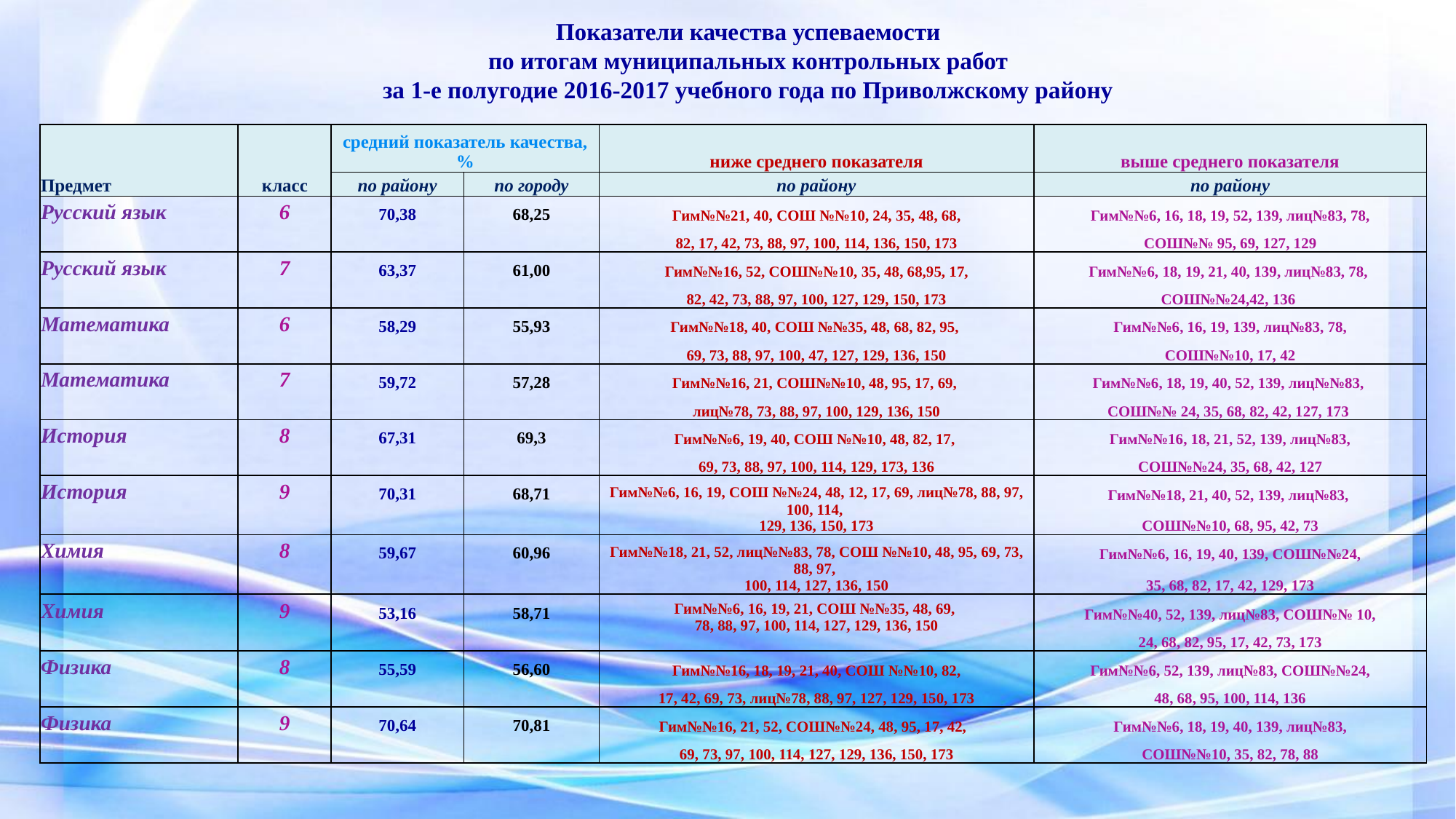

# Показатели качества успеваемости по итогам муниципальных контрольных работ за 1-е полугодие 2016-2017 учебного года по Приволжскому району
|  |  |  |  |  |  |  |  |
| --- | --- | --- | --- | --- | --- | --- | --- |
| Предмет | класс | средний показатель качества, % |  |  |  | ниже среднего показателя | выше среднего показателя |
|  |  | по району |  | по городу |  | по району | по району |
| Русский язык | 6 | 70,38 |  | 68,25 |  | Гим№№21, 40, СОШ №№10, 24, 35, 48, 68, | Гим№№6, 16, 18, 19, 52, 139, лиц№83, 78, |
|  |  |  |  |  |  | 82, 17, 42, 73, 88, 97, 100, 114, 136, 150, 173 | СОШ№№ 95, 69, 127, 129 |
| Русский язык | 7 | 63,37 |  | 61,00 |  | Гим№№16, 52, СОШ№№10, 35, 48, 68,95, 17, | Гим№№6, 18, 19, 21, 40, 139, лиц№83, 78, |
|  |  |  |  |  |  | 82, 42, 73, 88, 97, 100, 127, 129, 150, 173 | СОШ№№24,42, 136 |
| Математика | 6 | 58,29 |  | 55,93 |  | Гим№№18, 40, СОШ №№35, 48, 68, 82, 95, | Гим№№6, 16, 19, 139, лиц№83, 78, |
|  |  |  |  |  |  | 69, 73, 88, 97, 100, 47, 127, 129, 136, 150 | СОШ№№10, 17, 42 |
| Математика | 7 | 59,72 |  | 57,28 |  | Гим№№16, 21, СОШ№№10, 48, 95, 17, 69, | Гим№№6, 18, 19, 40, 52, 139, лиц№№83, |
|  |  |  |  |  |  | лиц№78, 73, 88, 97, 100, 129, 136, 150 | СОШ№№ 24, 35, 68, 82, 42, 127, 173 |
| История | 8 | 67,31 |  | 69,3 |  | Гим№№6, 19, 40, СОШ №№10, 48, 82, 17, | Гим№№16, 18, 21, 52, 139, лиц№83, |
|  |  |  |  |  |  | 69, 73, 88, 97, 100, 114, 129, 173, 136 | СОШ№№24, 35, 68, 42, 127 |
| История | 9 | 70,31 |  | 68,71 |  | Гим№№6, 16, 19, СОШ №№24, 48, 12, 17, 69, лиц№78, 88, 97, 100, 114, 129, 136, 150, 173 | Гим№№18, 21, 40, 52, 139, лиц№83, |
|  |  |  |  |  |  |  | СОШ№№10, 68, 95, 42, 73 |
| Химия | 8 | 59,67 |  | 60,96 |  | Гим№№18, 21, 52, лиц№№83, 78, СОШ №№10, 48, 95, 69, 73, 88, 97, 100, 114, 127, 136, 150 | Гим№№6, 16, 19, 40, 139, СОШ№№24, |
|  |  |  |  |  |  |  | 35, 68, 82, 17, 42, 129, 173 |
| Химия | 9 | 53,16 |  | 58,71 |  | Гим№№6, 16, 19, 21, СОШ №№35, 48, 69, 78, 88, 97, 100, 114, 127, 129, 136, 150 | Гим№№40, 52, 139, лиц№83, СОШ№№ 10, |
|  |  |  |  |  |  |  | 24, 68, 82, 95, 17, 42, 73, 173 |
| Физика | 8 | 55,59 |  | 56,60 |  | Гим№№16, 18, 19, 21, 40, СОШ №№10, 82, | Гим№№6, 52, 139, лиц№83, СОШ№№24, |
|  |  |  |  |  |  | 17, 42, 69, 73, лиц№78, 88, 97, 127, 129, 150, 173 | 48, 68, 95, 100, 114, 136 |
| Физика | 9 | 70,64 |  | 70,81 |  | Гим№№16, 21, 52, СОШ№№24, 48, 95, 17, 42, | Гим№№6, 18, 19, 40, 139, лиц№83, |
|  |  |  |  |  |  | 69, 73, 97, 100, 114, 127, 129, 136, 150, 173 | СОШ№№10, 35, 82, 78, 88 |